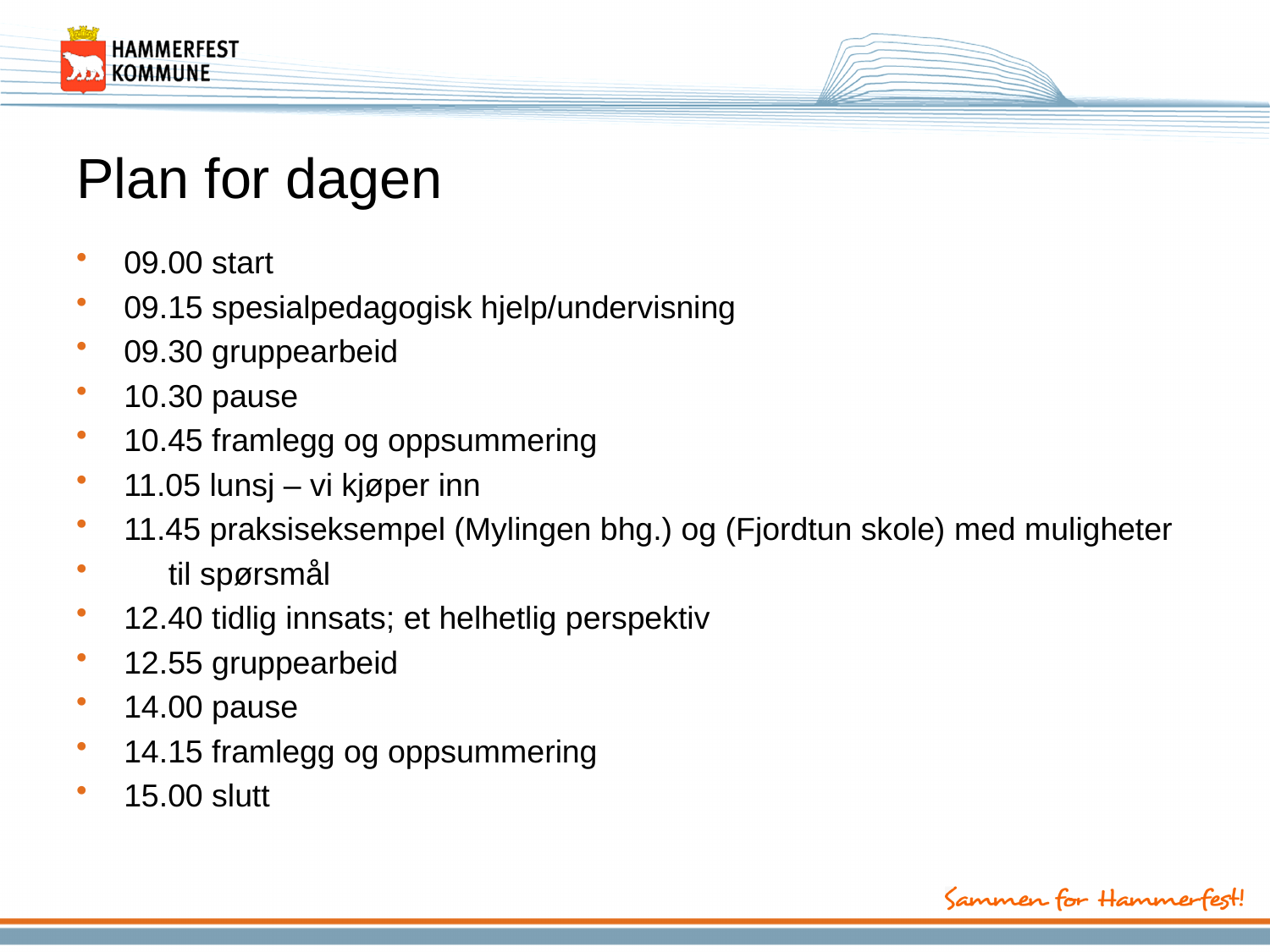

# Plan for dagen
09.00 start
09.15 spesialpedagogisk hjelp/undervisning
09.30 gruppearbeid
10.30 pause
10.45 framlegg og oppsummering
11.05 lunsj – vi kjøper inn
11.45 praksiseksempel (Mylingen bhg.) og (Fjordtun skole) med muligheter
     til spørsmål
12.40 tidlig innsats; et helhetlig perspektiv
12.55 gruppearbeid
14.00 pause
14.15 framlegg og oppsummering
15.00 slutt